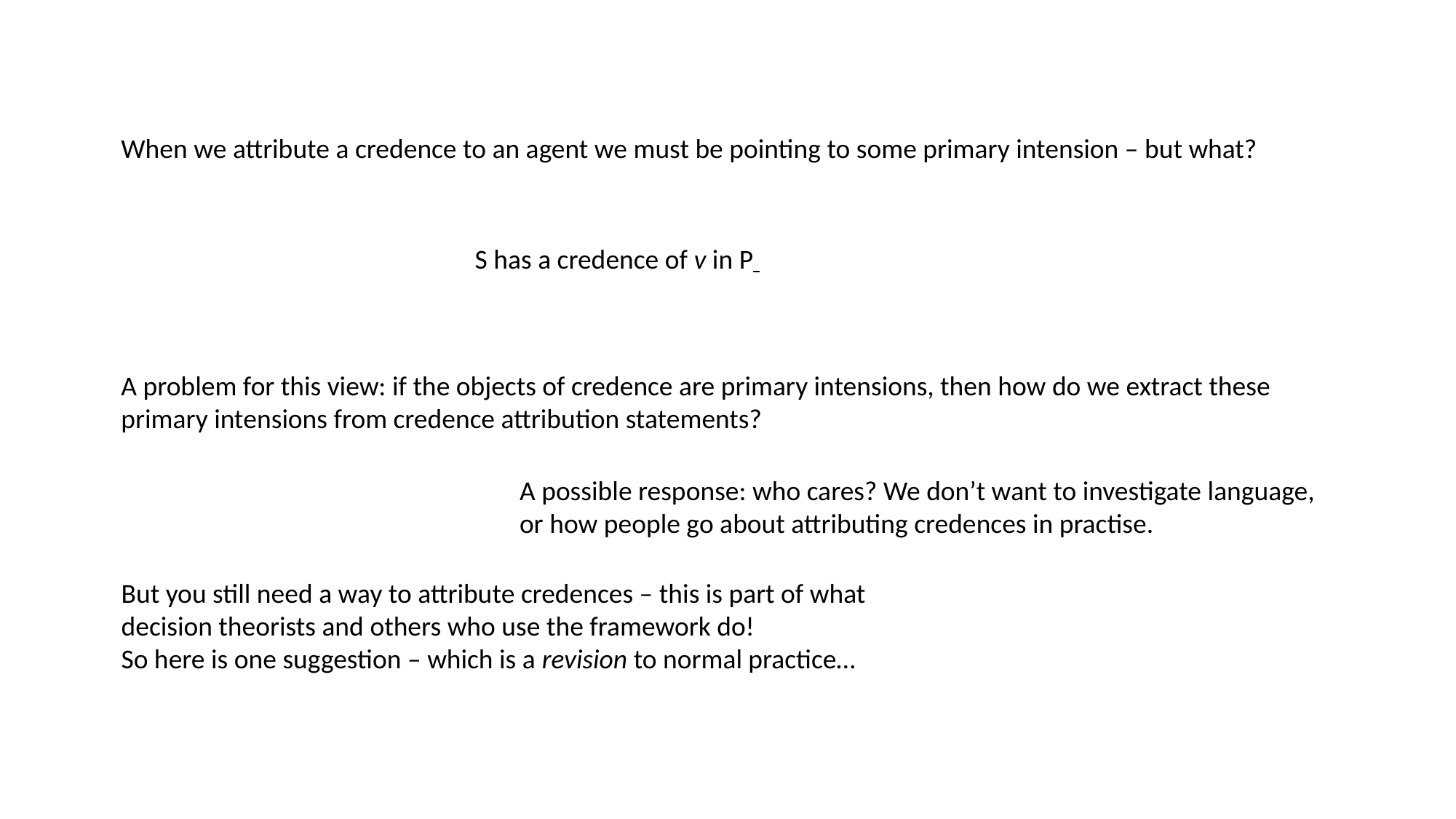

When we attribute a credence to an agent we must be pointing to some primary intension – but what?

S has a credence of v in P

A problem for this view: if the objects of credence are primary intensions, then how do we extract these primary intensions from credence attribution statements?
A possible response: who cares? We don’t want to investigate language, or how people go about attributing credences in practise.
But you still need a way to attribute credences – this is part of what decision theorists and others who use the framework do!
So here is one suggestion – which is a revision to normal practice…